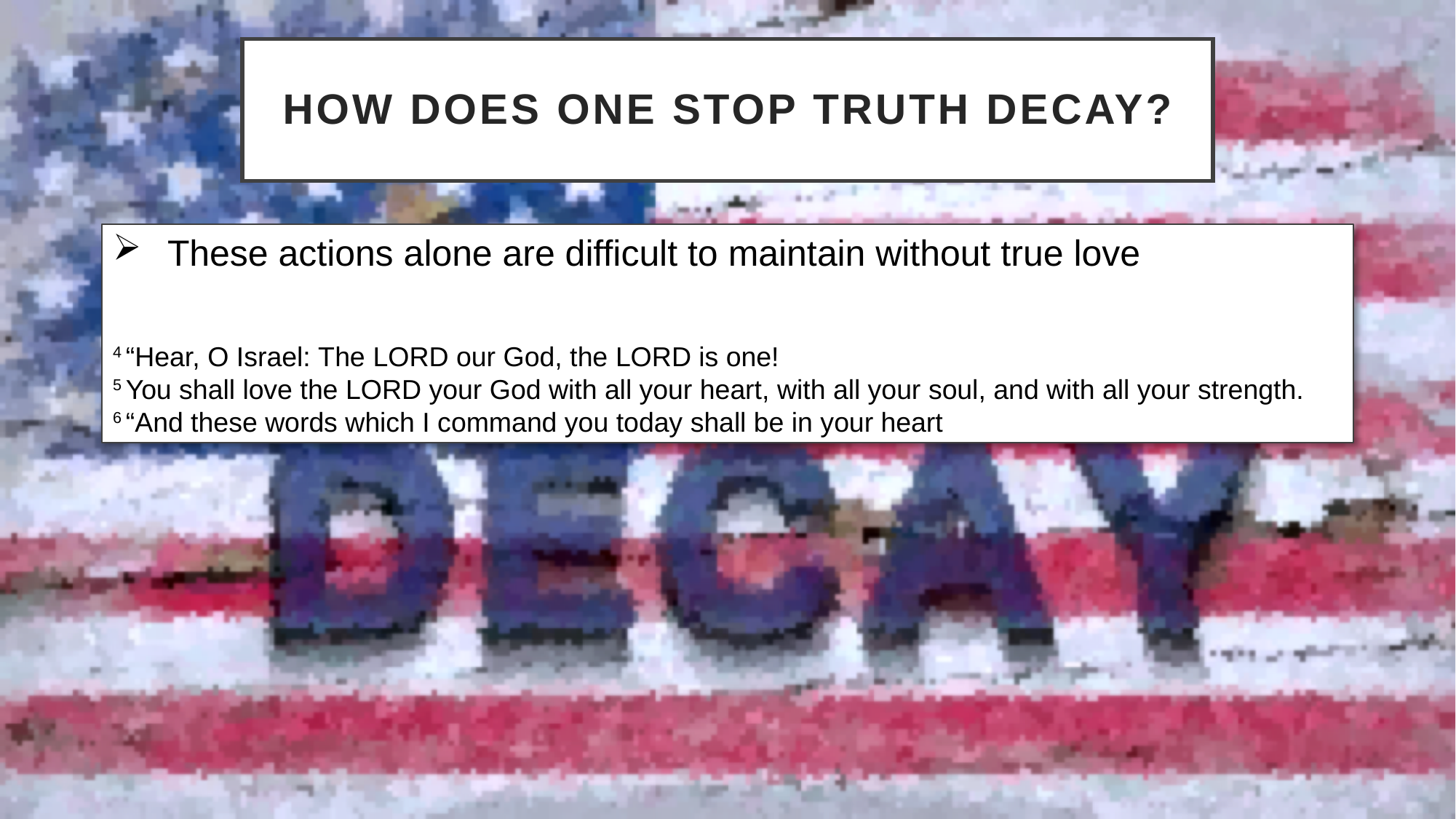

# How does one stop truth decay?
These actions alone are difficult to maintain without true love

4 “Hear, O Israel: The LORD our God, the LORD is one!
5 You shall love the LORD your God with all your heart, with all your soul, and with all your strength.
6 “And these words which I command you today shall be in your heart